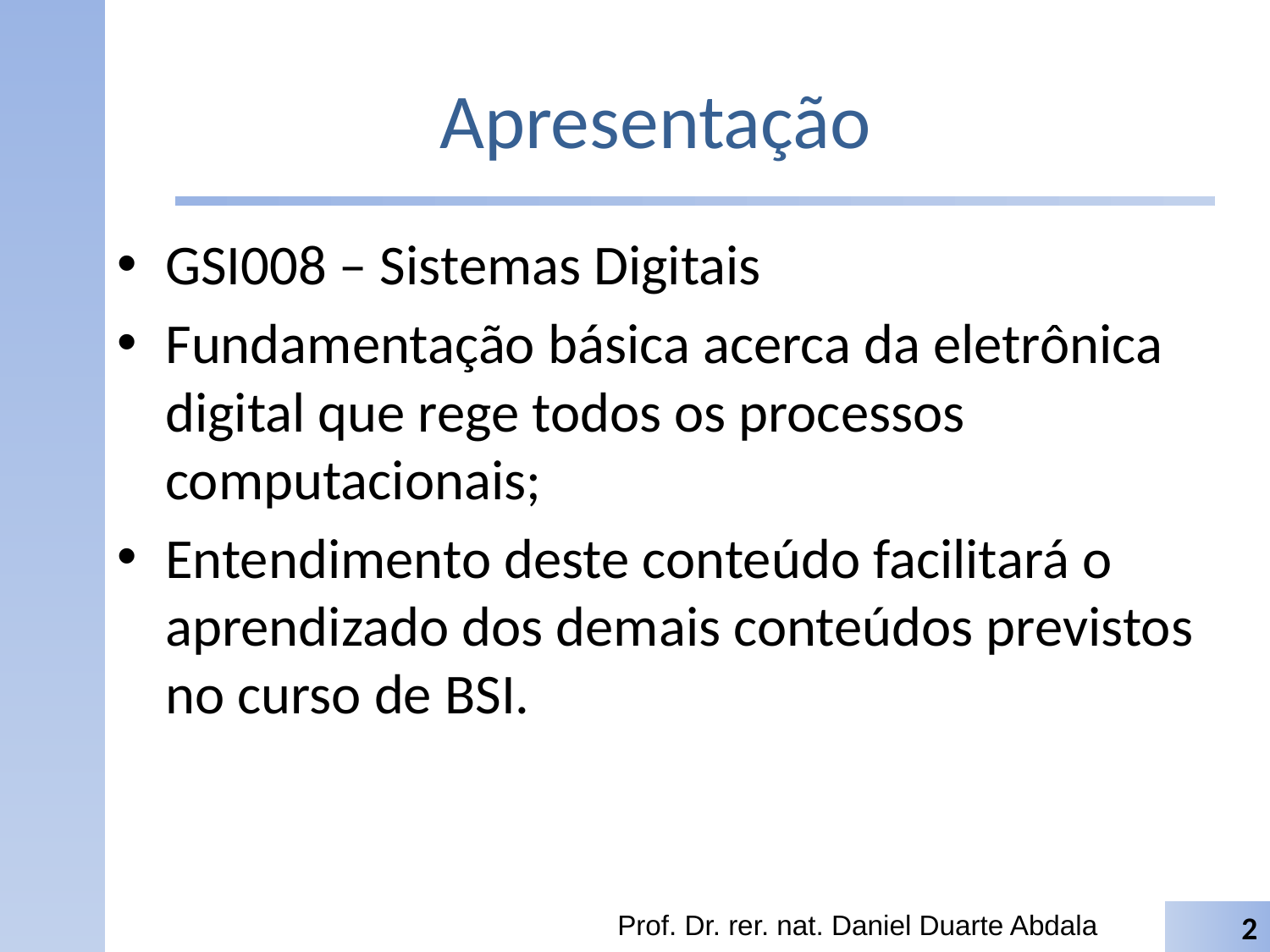

# Apresentação
GSI008 – Sistemas Digitais
Fundamentação básica acerca da eletrônica digital que rege todos os processos computacionais;
Entendimento deste conteúdo facilitará o aprendizado dos demais conteúdos previstos no curso de BSI.

Prof. Dr. rer. nat. Daniel Duarte Abdala
2